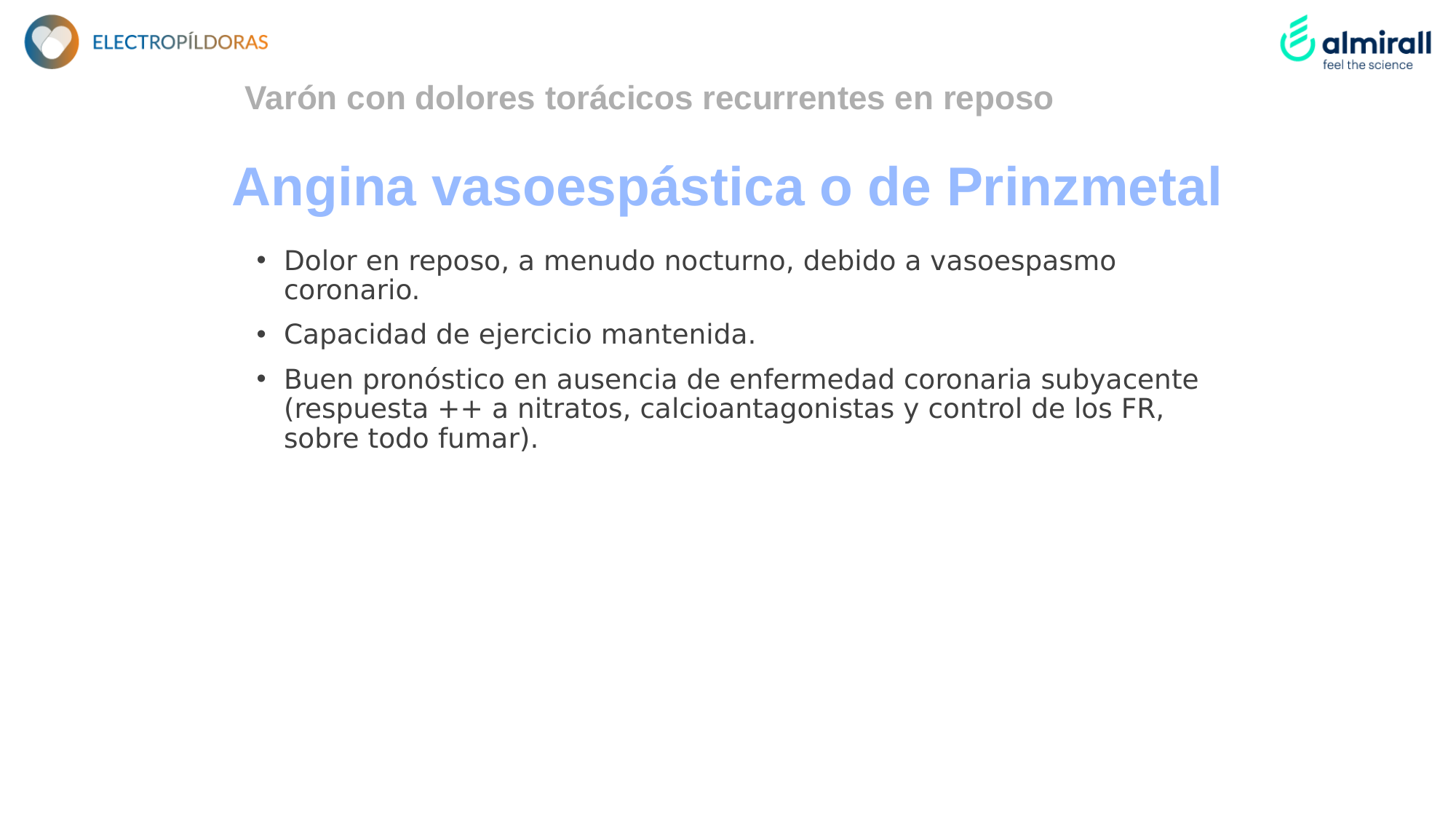

Varón con dolores torácicos recurrentes en reposo
Angina vasoespástica o de Prinzmetal
Dolor en reposo, a menudo nocturno, debido a vasoespasmo coronario.
Capacidad de ejercicio mantenida.
Buen pronóstico en ausencia de enfermedad coronaria subyacente (respuesta ++ a nitratos, calcioantagonistas y control de los FR, sobre todo fumar).